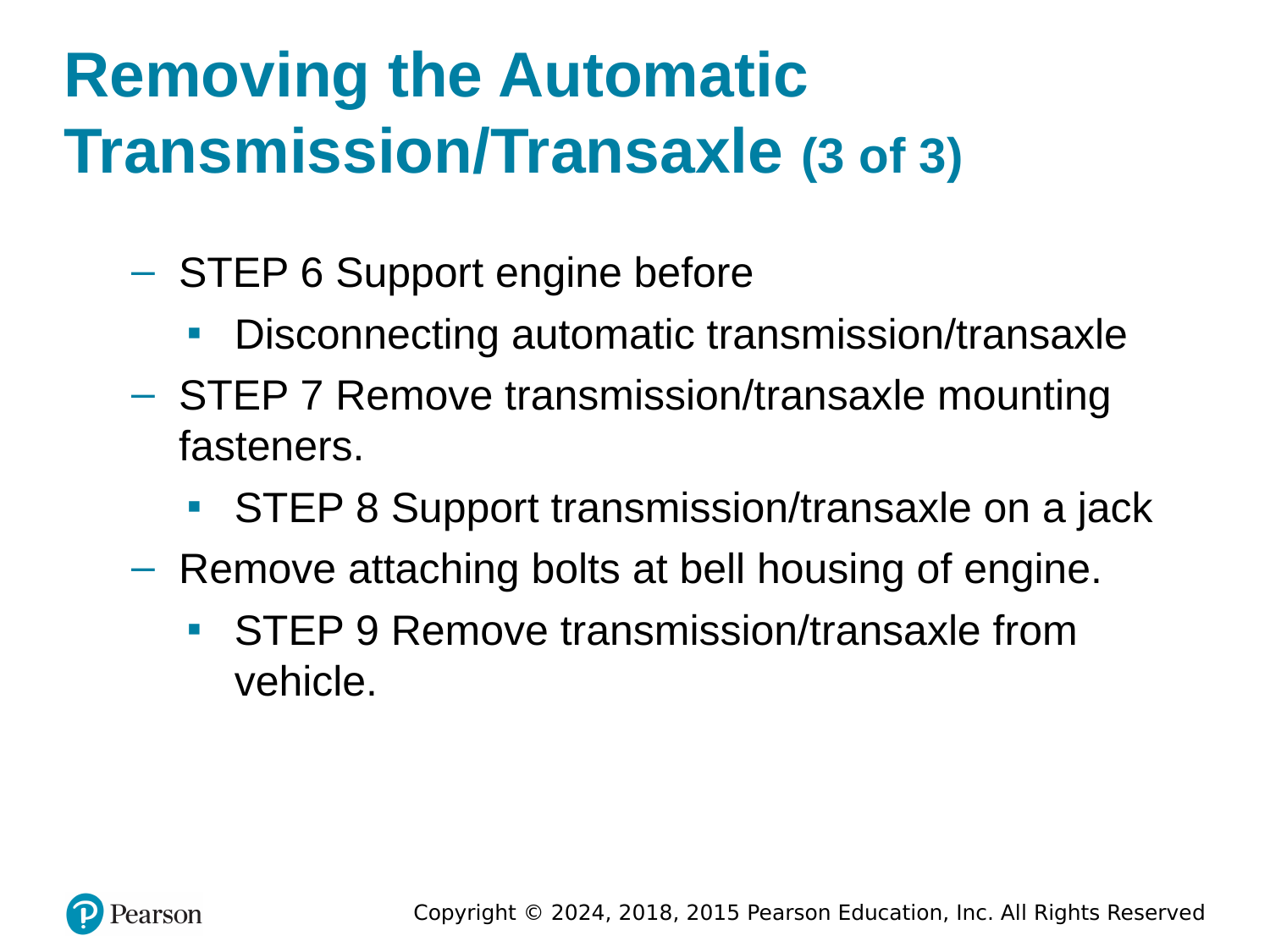

# Removing the Automatic Transmission/Transaxle (3 of 3)
STEP 6 Support engine before
Disconnecting automatic transmission/transaxle
STEP 7 Remove transmission/transaxle mounting fasteners.
STEP 8 Support transmission/transaxle on a jack
Remove attaching bolts at bell housing of engine.
STEP 9 Remove transmission/transaxle from vehicle.